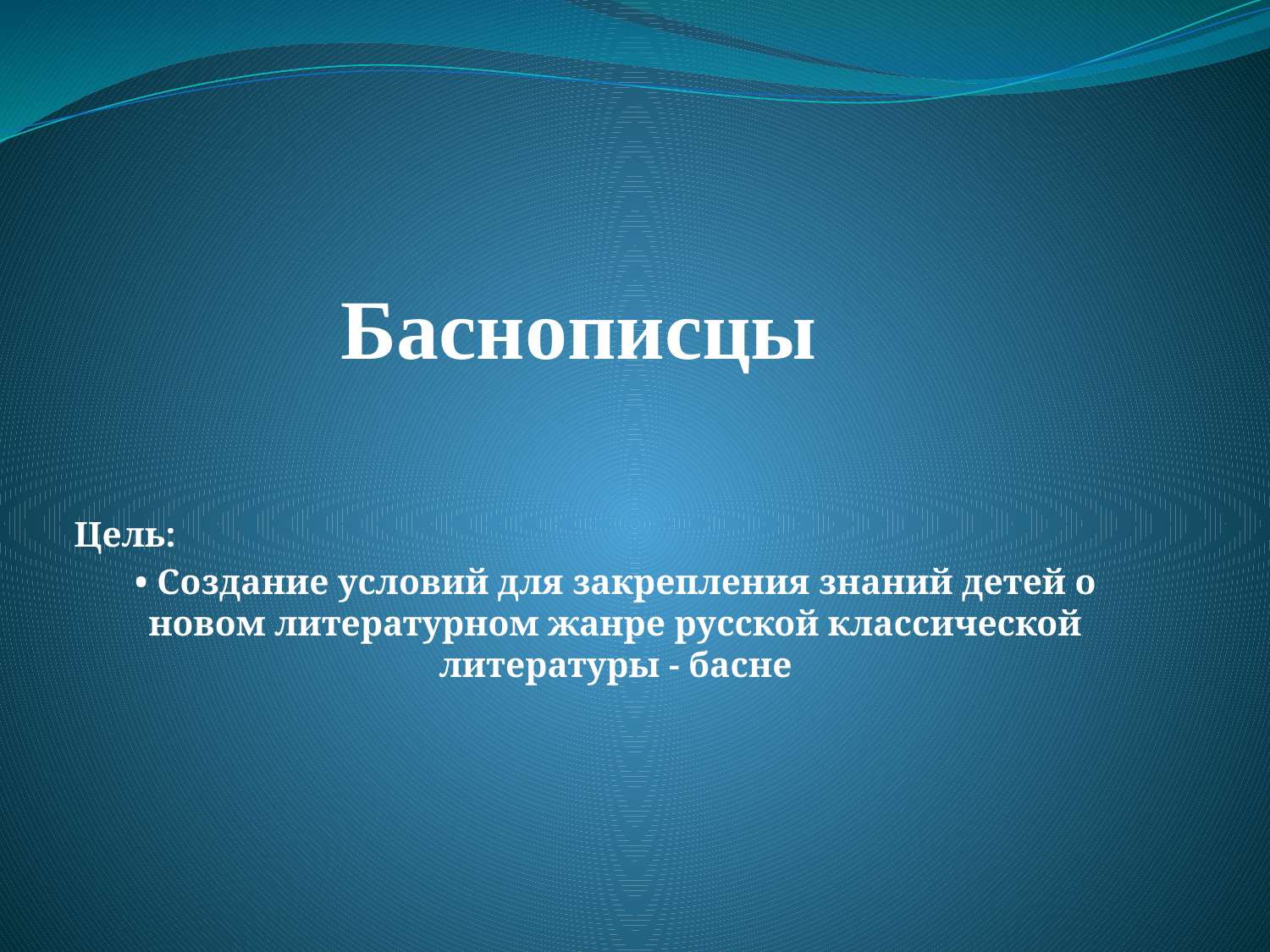

# Баснописцы
Цель:
• Создание условий для закрепления знаний детей о новом литературном жанре русской классической литературы - басне